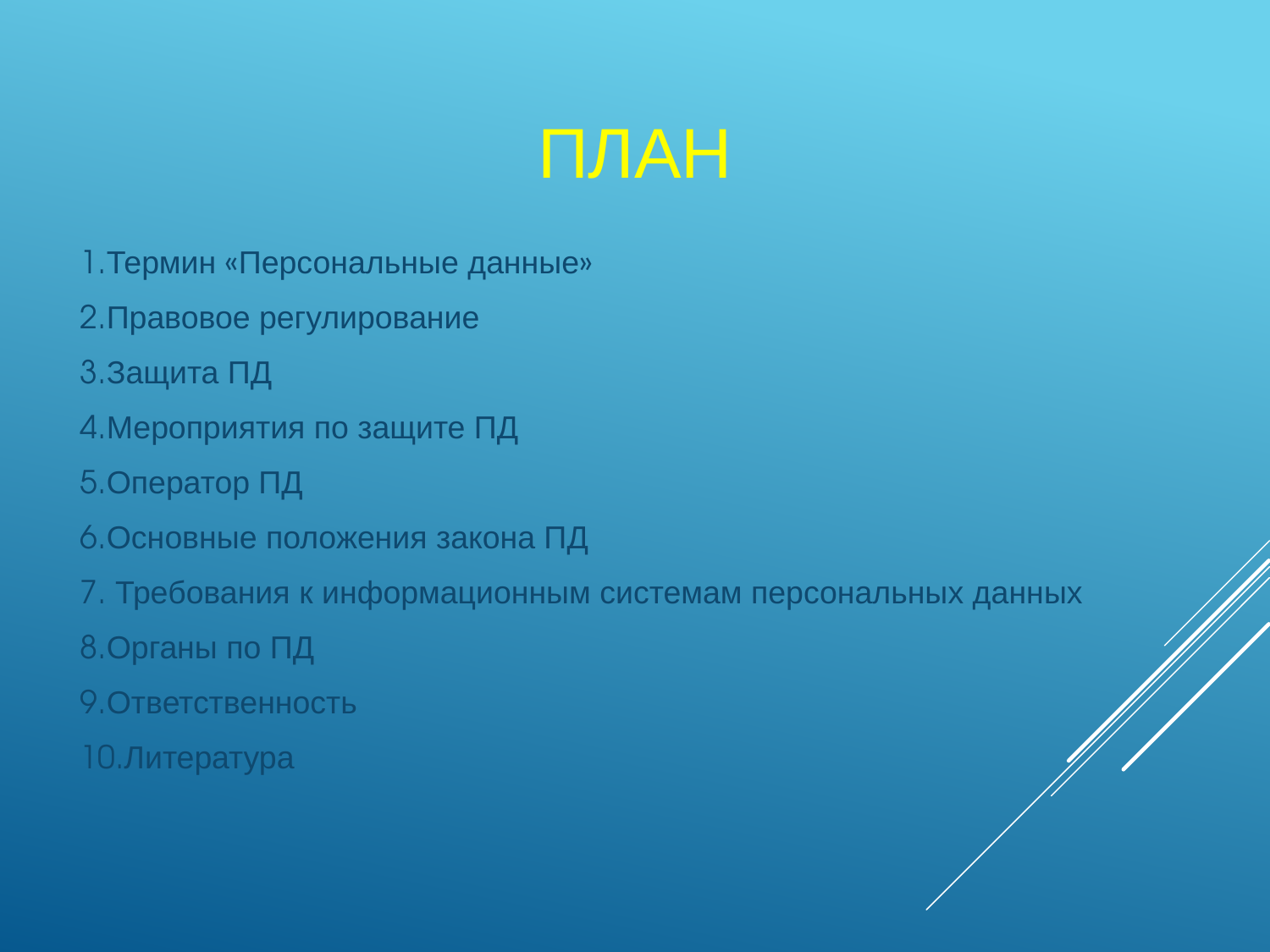

# План
1.Термин «Персональные данные»
2.Правовое регулирование
3.Защита ПД
4.Мероприятия по защите ПД
5.Оператор ПД
6.Основные положения закона ПД
7. Требования к информационным системам персональных данных
8.Органы по ПД
9.Ответственность
10.Литература